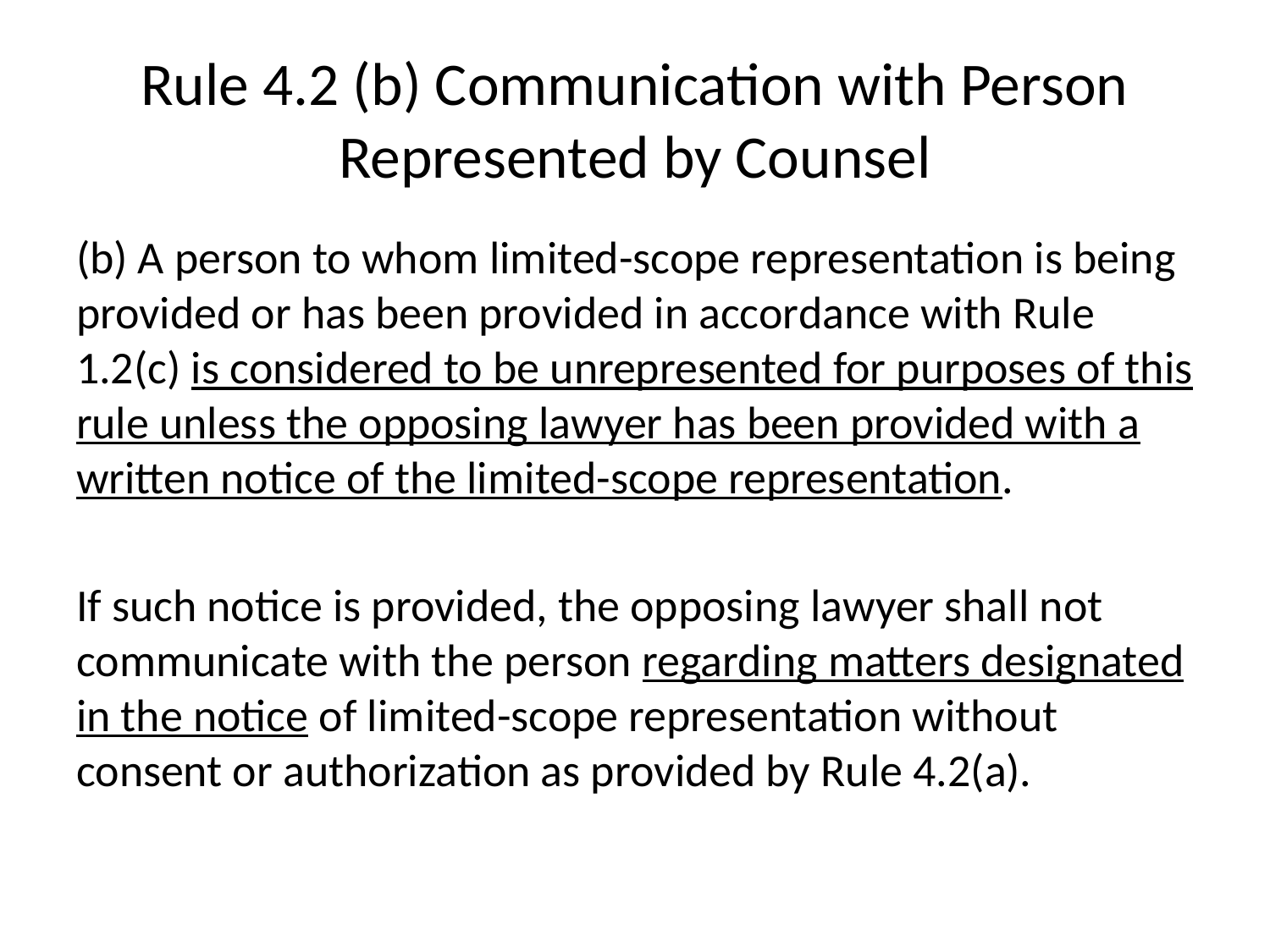

# Rule 4.2 (b) Communication with Person Represented by Counsel
(b) A person to whom limited-scope representation is being provided or has been provided in accordance with Rule 1.2(c) is considered to be unrepresented for purposes of this rule unless the opposing lawyer has been provided with a written notice of the limited-scope representation.

If such notice is provided, the opposing lawyer shall not communicate with the person regarding matters designated in the notice of limited-scope representation without consent or authorization as provided by Rule 4.2(a).